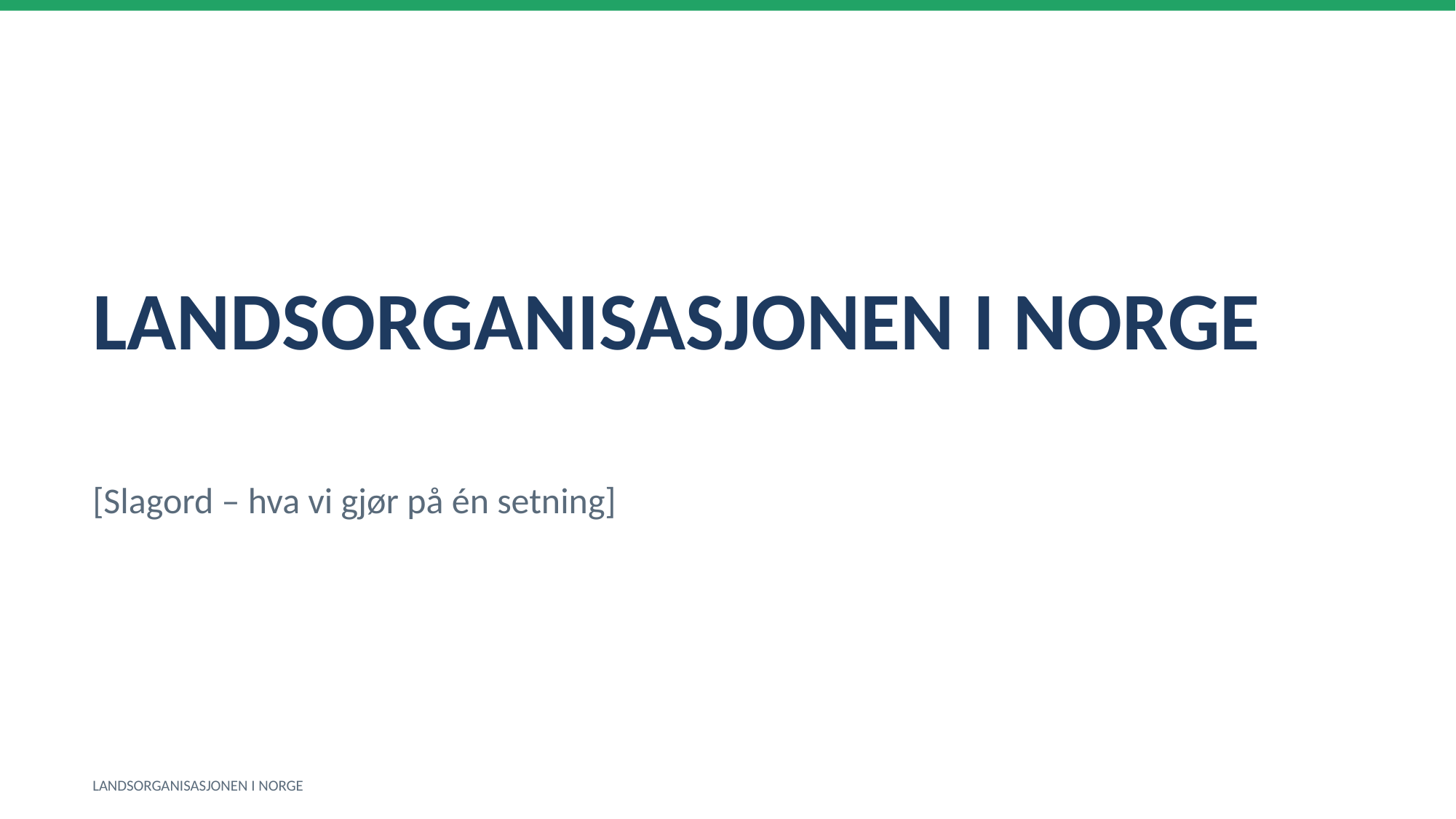

LANDSORGANISASJONEN I NORGE
[Slagord – hva vi gjør på én setning]
LANDSORGANISASJONEN I NORGE